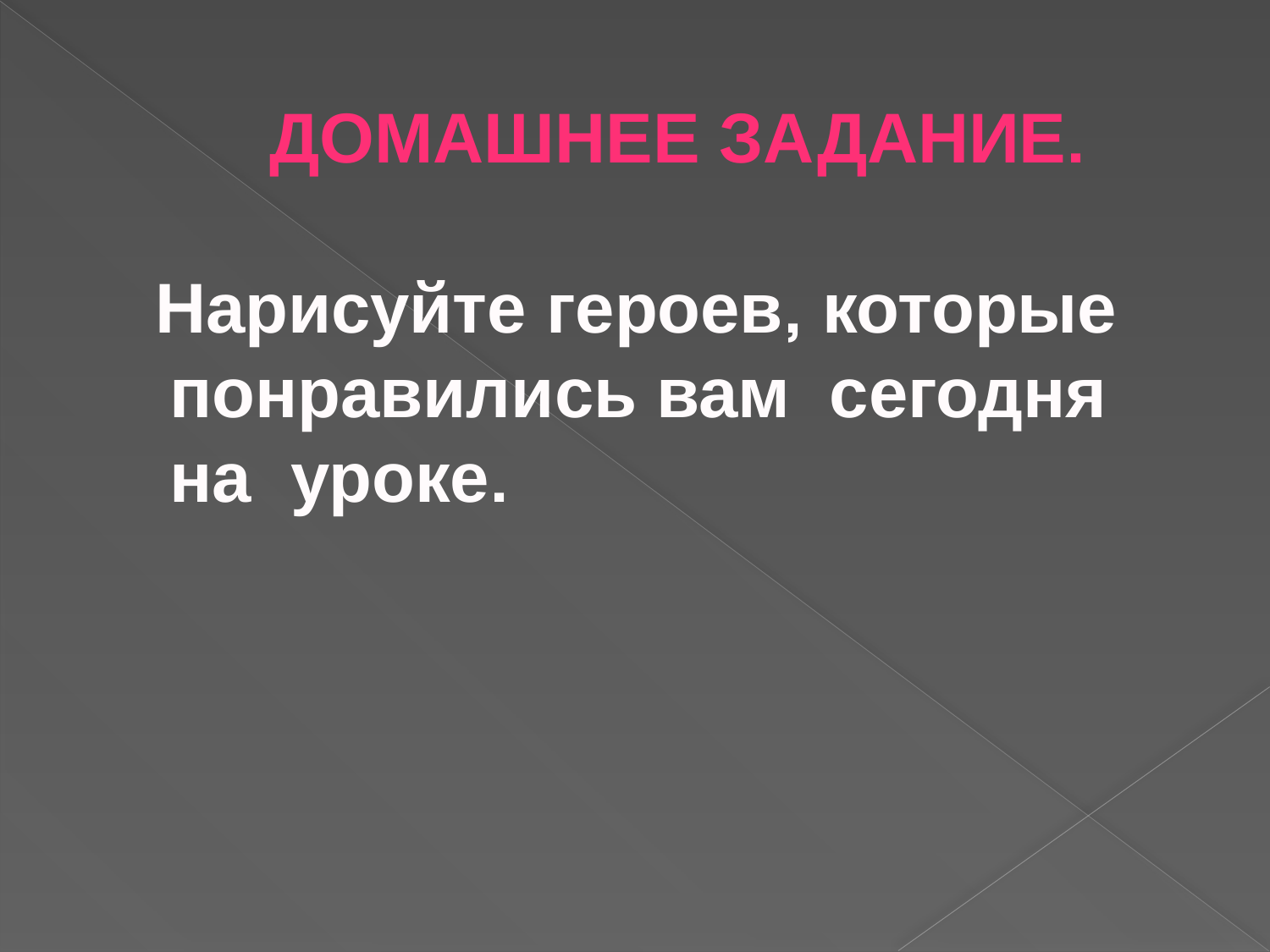

# Домашнее задание.
  Нарисуйте героев, которые понравились вам  сегодня на  уроке.